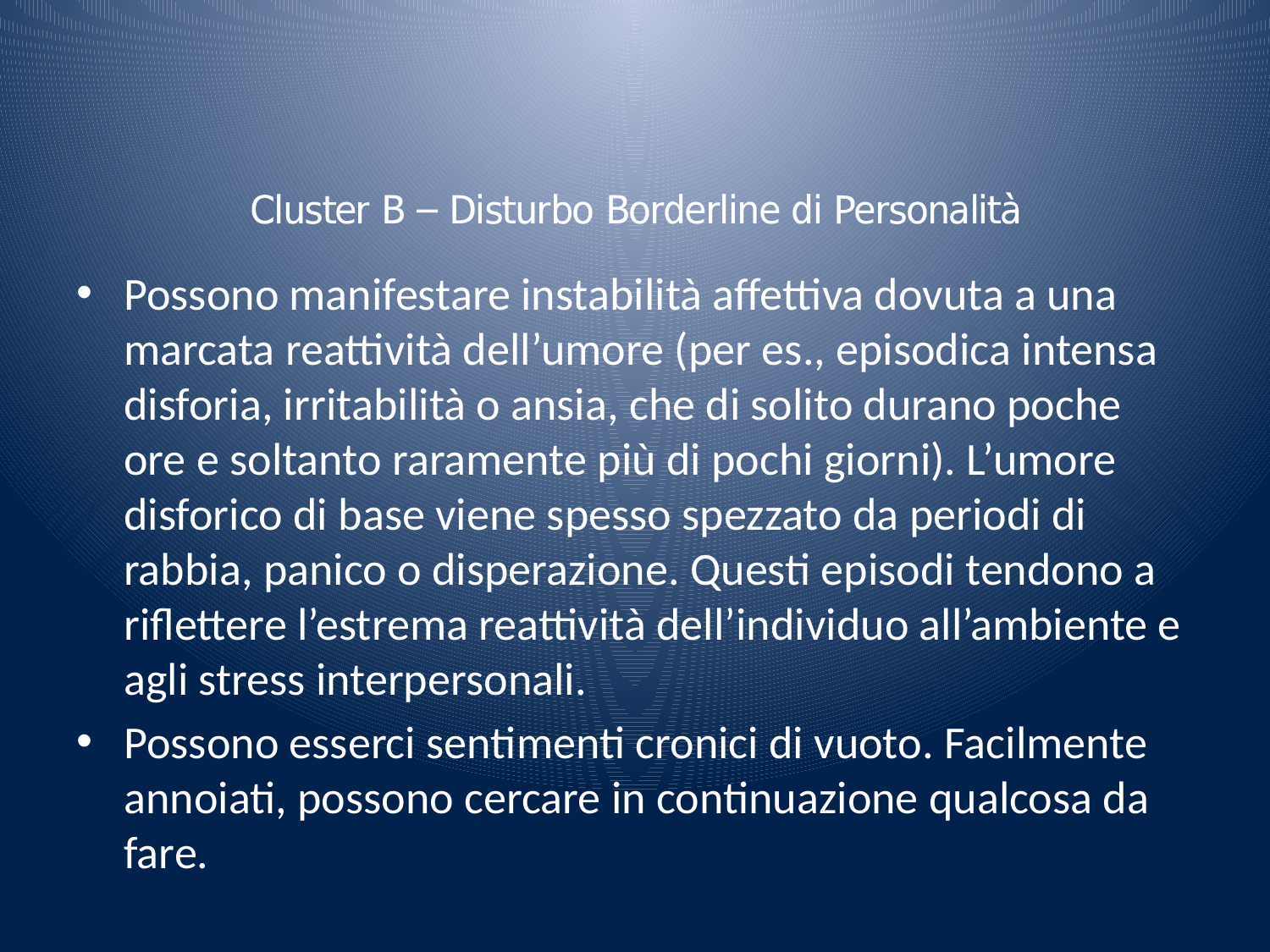

# Cluster B – Disturbo Borderline di Personalità
Possono manifestare instabilità affettiva dovuta a una marcata reattività dell’umore (per es., episodica intensa disforia, irritabilità o ansia, che di solito durano poche ore e soltanto raramente più di pochi giorni). L’umore disforico di base viene spesso spezzato da periodi di rabbia, panico o disperazione. Questi episodi tendono a riflettere l’estrema reattività dell’individuo all’ambiente e agli stress interpersonali.
Possono esserci sentimenti cronici di vuoto. Facilmente annoiati, possono cercare in continuazione qualcosa da fare.